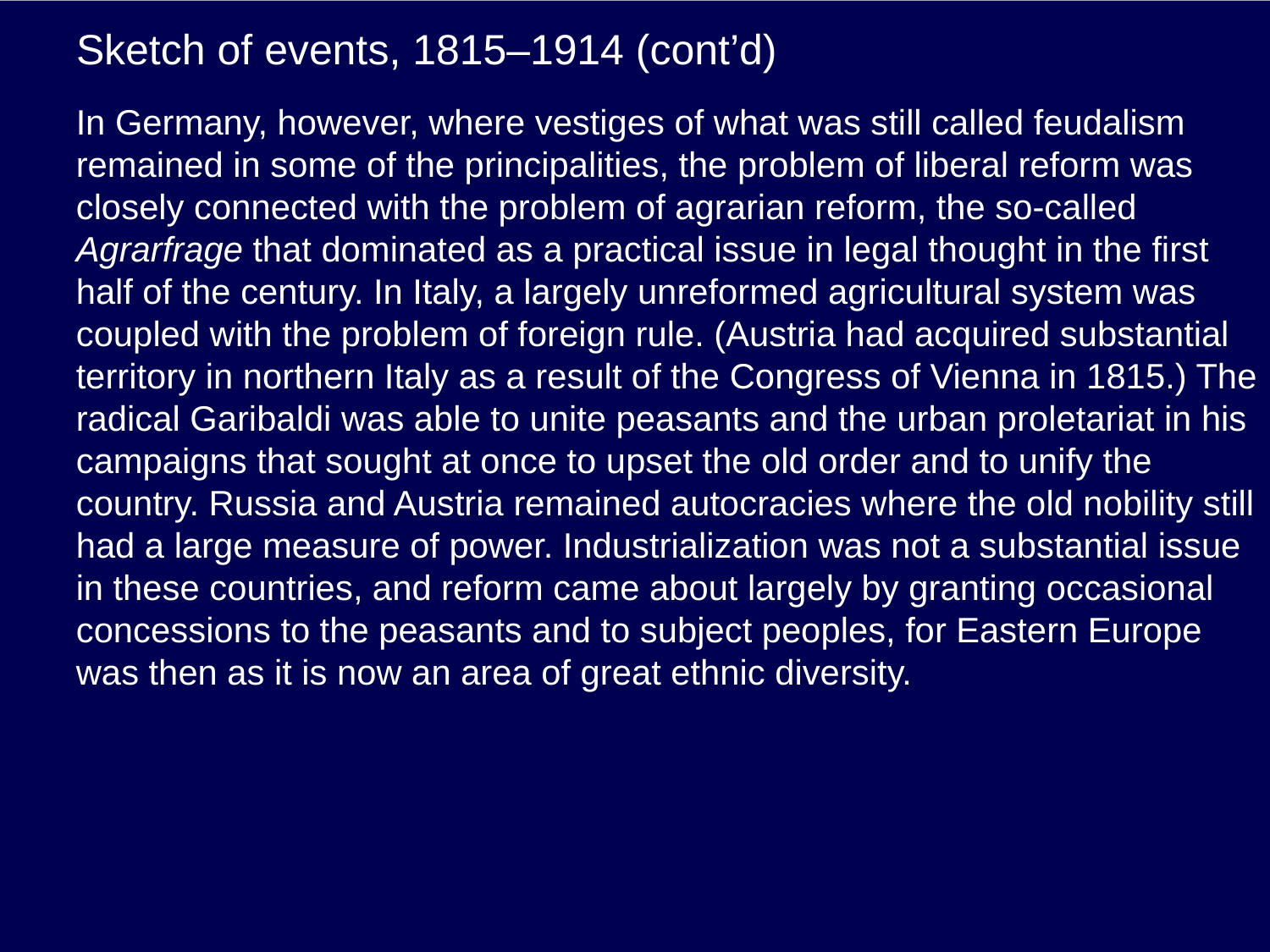

# Sketch of events, 1815–1914 (cont’d)
In Germany, however, where vestiges of what was still called feudalism remained in some of the principalities, the problem of liberal reform was closely connected with the problem of agrarian reform, the so-called Agrarfrage that dominated as a practical issue in legal thought in the first half of the century. In Italy, a largely unreformed agricultural system was coupled with the problem of foreign rule. (Austria had acquired substantial territory in northern Italy as a result of the Congress of Vienna in 1815.) The radical Garibaldi was able to unite peasants and the urban proletariat in his campaigns that sought at once to upset the old order and to unify the country. Russia and Austria remained autocracies where the old nobility still had a large measure of power. Industrialization was not a substantial issue in these countries, and reform came about largely by granting occasional concessions to the peasants and to subject peoples, for Eastern Europe was then as it is now an area of great ethnic diversity.